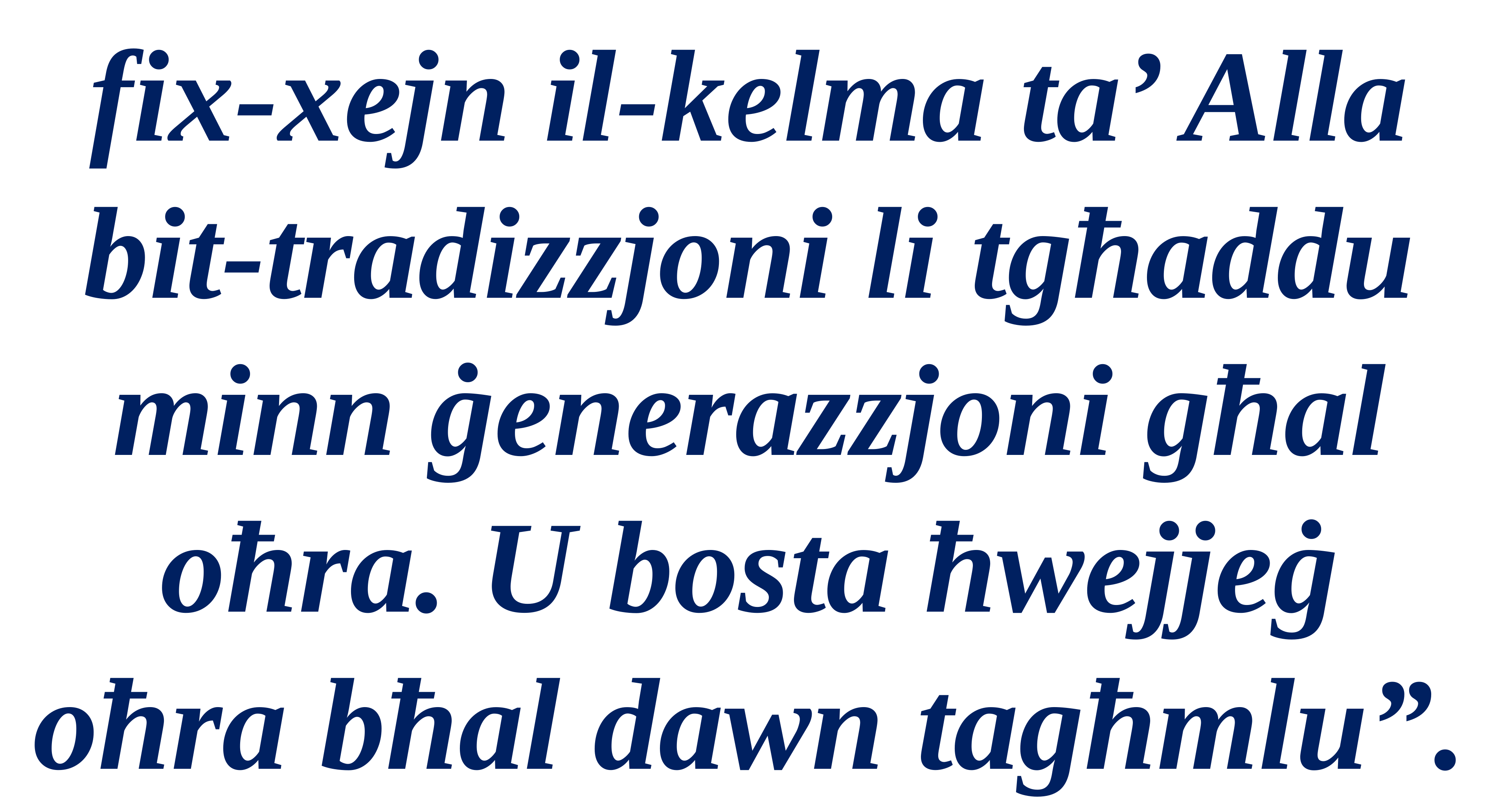

fix-xejn il-kelma ta’ Alla bit-tradizzjoni li tgħaddu minn ġenerazzjoni għal oħra. U bosta ħwejjeġ oħra bħal dawn tagħmlu”.